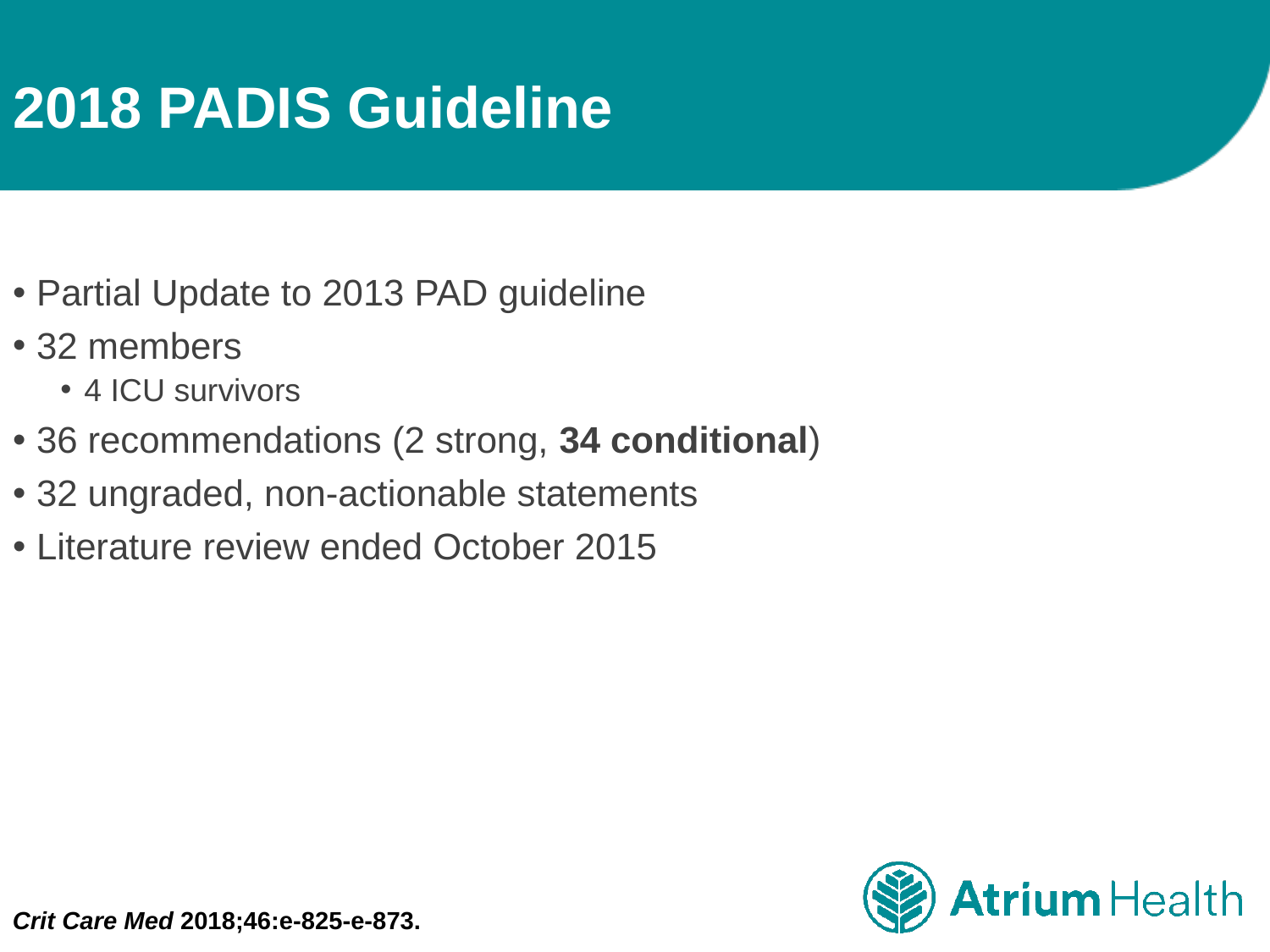

# 2018 PADIS Guideline

Partial Update to 2013 PAD guideline
32 members
4 ICU survivors
36 recommendations (2 strong, 34 conditional)
32 ungraded, non-actionable statements
Literature review ended October 2015
Crit Care Med 2018;46:e-825-e-873.